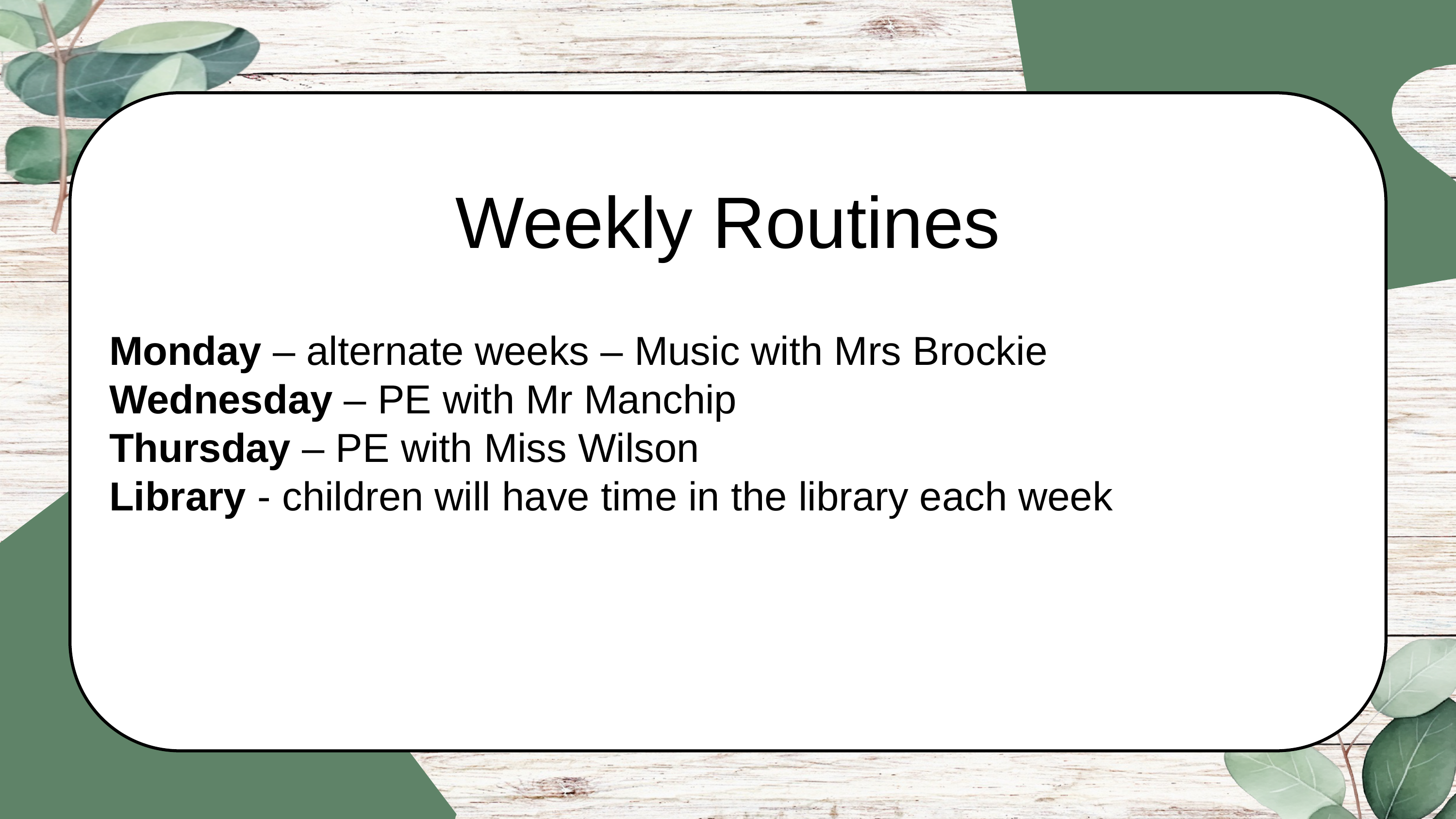

Monday – alternate weeks – Music with Mrs Brockie
Wednesday – PE with Mr Manchip
Thursday – PE with Miss Wilson
Library - children will have time in the library each week

Weekly Routines